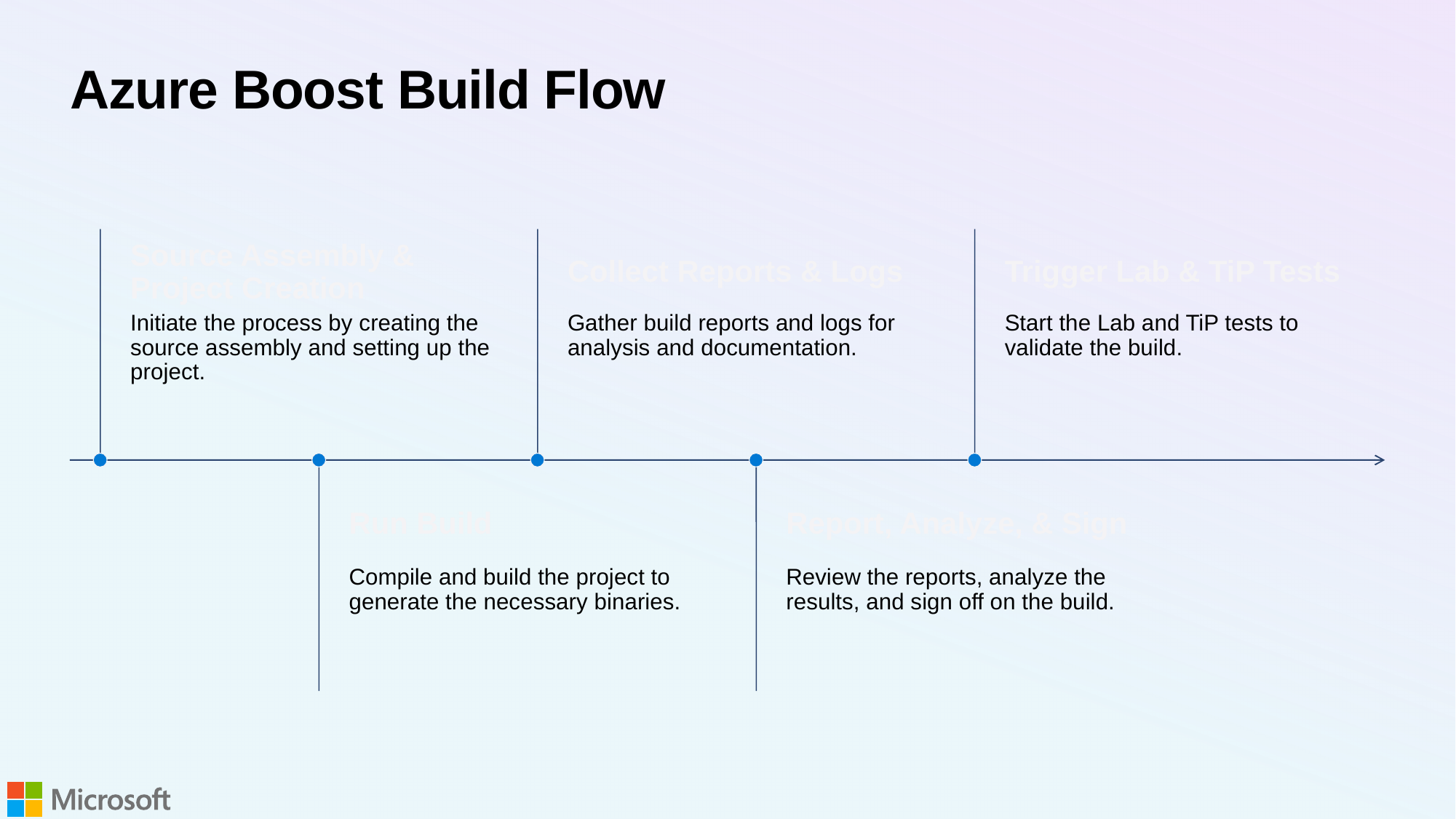

# Azure Boost Build Flow
Initiate the process by creating the source assembly and setting up the project.
Source Assembly & Project Creation
Compile and build the project to generate the necessary binaries.
Run Build
Gather build reports and logs for analysis and documentation.
Collect Reports & Logs
Review the reports, analyze the results, and sign off on the build.
Report, Analyze, & Sign
Start the Lab and TiP tests to validate the build.
Trigger Lab & TiP Tests